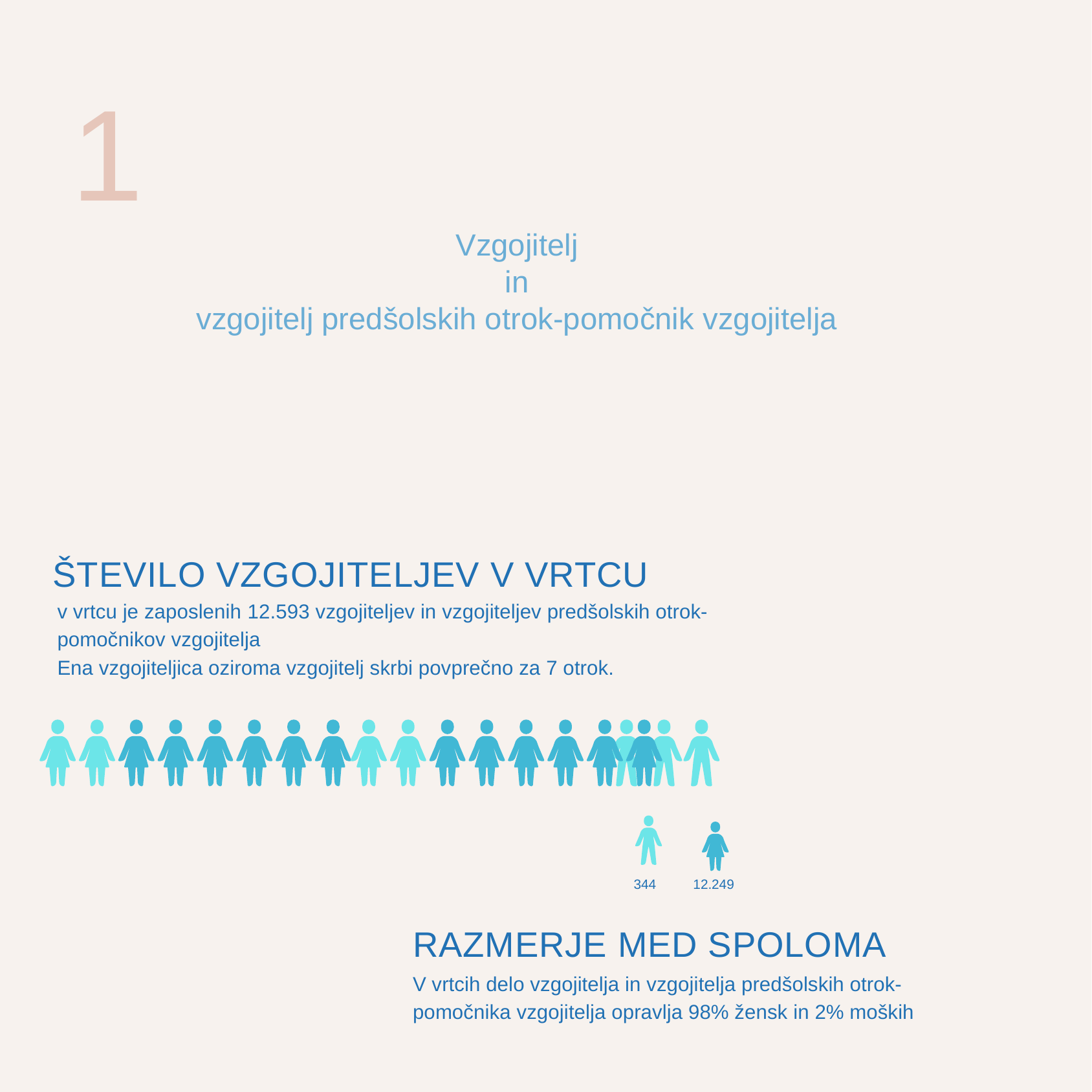

1
Vzgojitelj
 in
vzgojitelj predšolskih otrok-pomočnik vzgojitelja

ŠTEVILO VZGOJITELJEV V VRTCU
v vrtcu je zaposlenih 12.593 vzgojiteljev in vzgojiteljev predšolskih otrok-pomočnikov vzgojitelja
Ena vzgojiteljica oziroma vzgojitelj skrbi povprečno za 7 otrok.

344          12.249
RAZMERJE MED SPOLOMA
V vrtcih delo vzgojitelja in vzgojitelja predšolskih otrok-pomočnika vzgojitelja opravlja 98% žensk in 2% moških